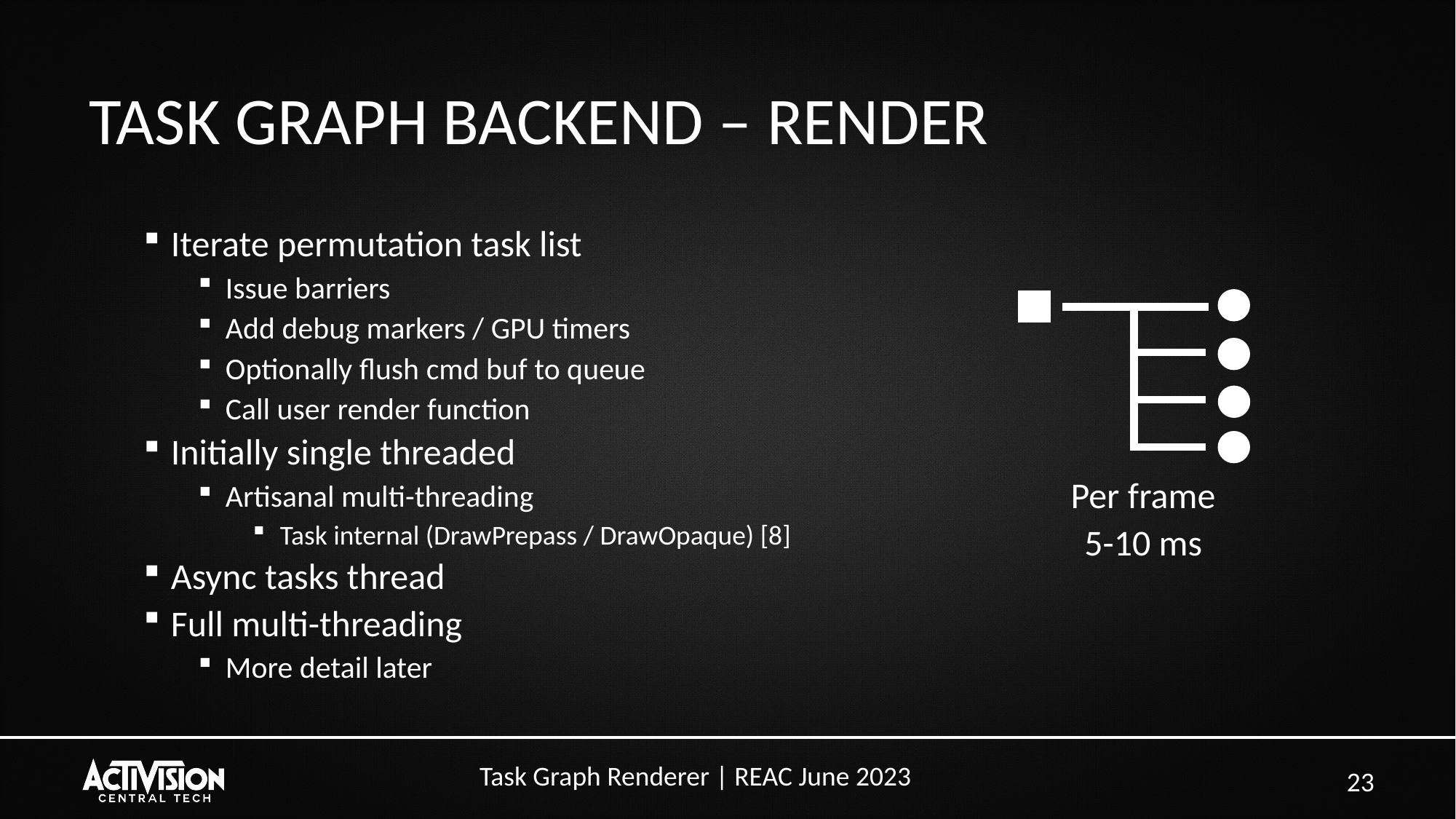

# TASK GRAPH BACKEND – RENDER
Iterate permutation task list
Issue barriers
Add debug markers / GPU timers
Optionally flush cmd buf to queue
Call user render function
Initially single threaded
Artisanal multi-threading
Task internal (DrawPrepass / DrawOpaque) [8]
Async tasks thread
Full multi-threading
More detail later

Per frame
5-10 ms
23